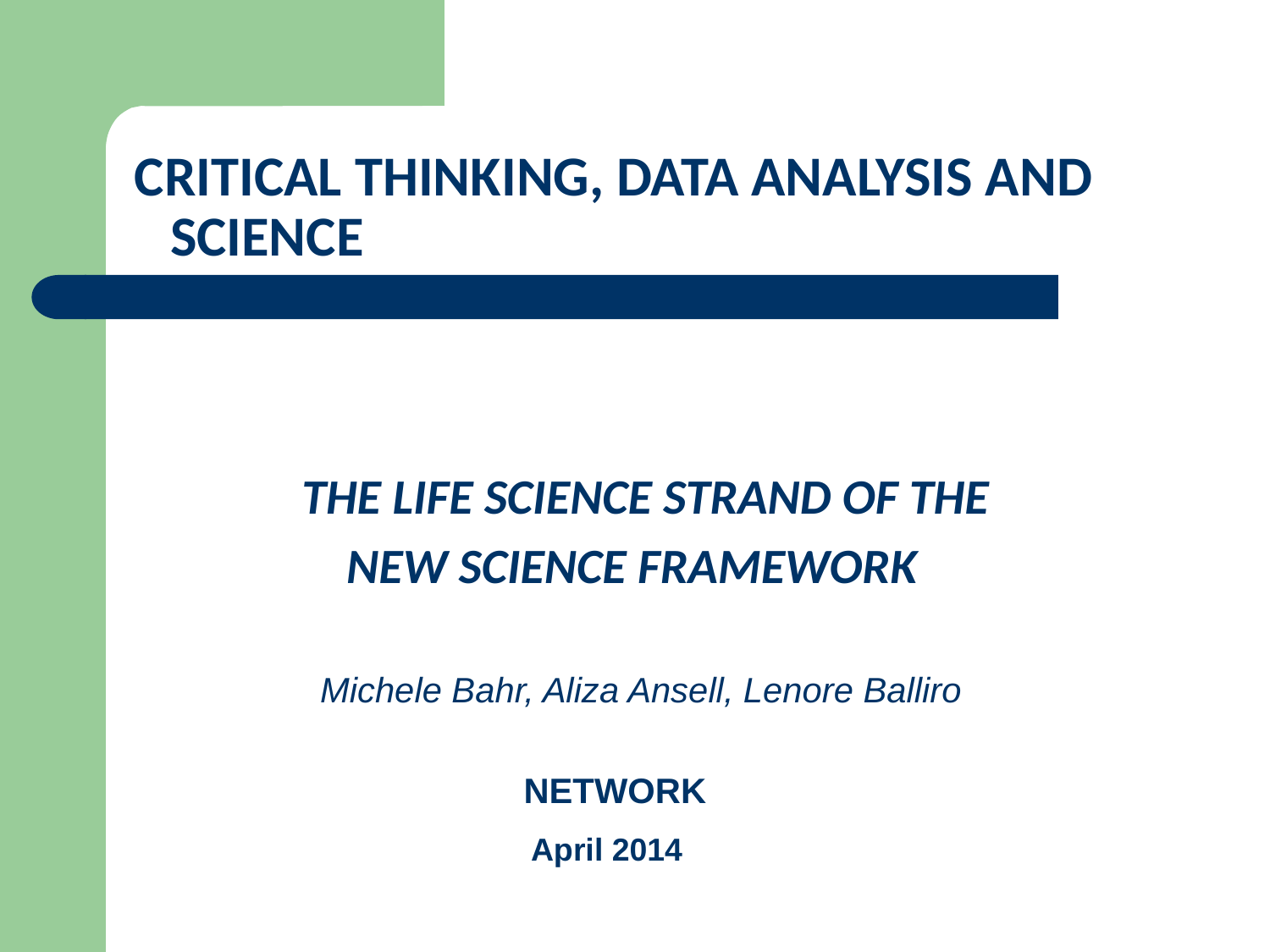

# CRITICAL THINKING, DATA ANALYSIS AND SCIENCE

	     THE LIFE SCIENCE STRAND OF THE
	         NEW SCIENCE FRAMEWORK

                 Michele Bahr, Aliza Ansell, Lenore Balliro

         NETWORK
        April 2014